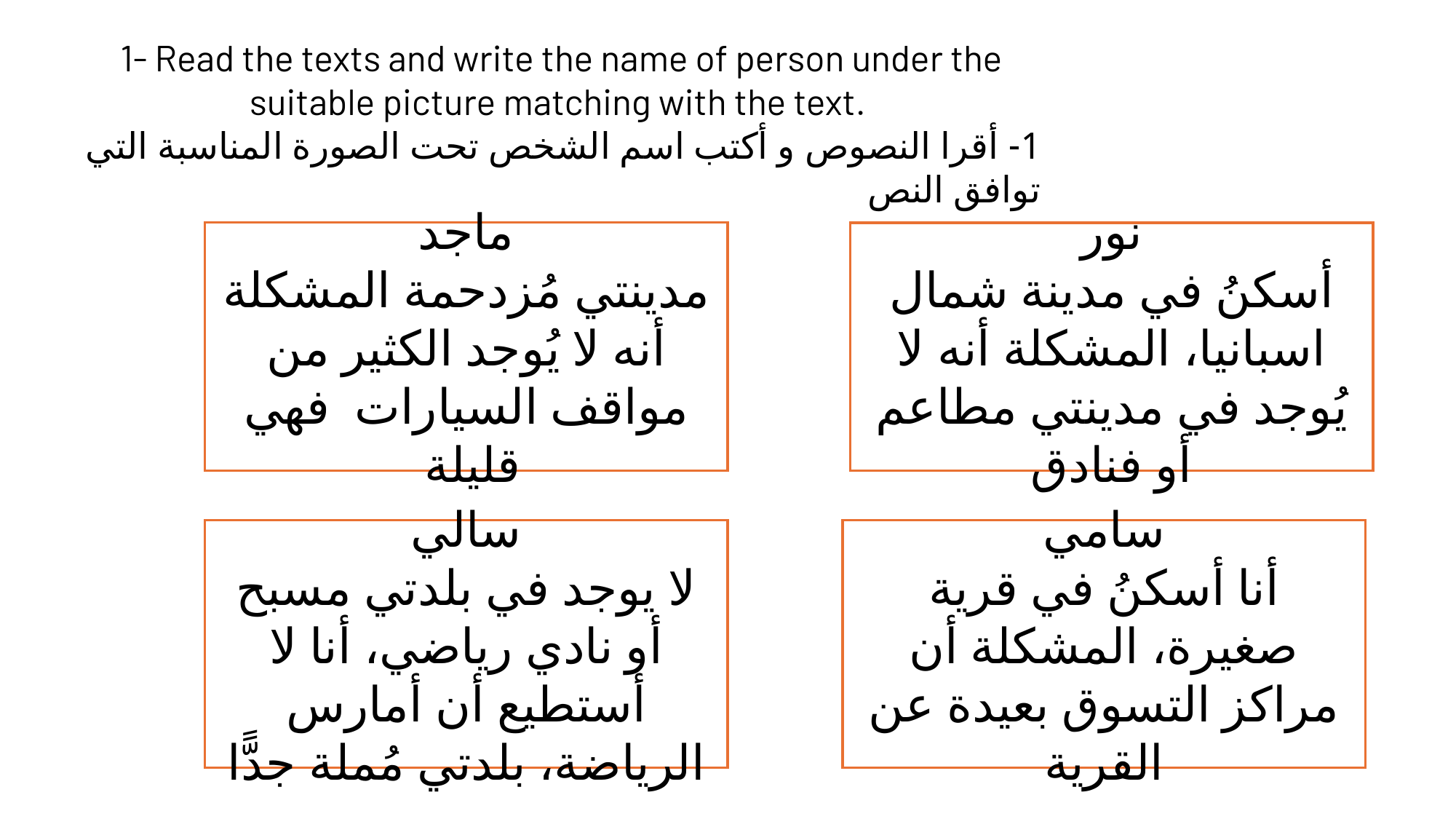

1- Read the texts and write the name of person under the suitable picture matching with the text.
1- أقرا النصوص و أكتب اسم الشخص تحت الصورة المناسبة التي توافق النص
ماجد
مدينتي مُزدحمة المشكلة أنه لا يُوجد الكثير من مواقف السيارات  فهي قليلة
نور
أسكنُ في مدينة شمال اسبانيا، المشكلة أنه لا يُوجد في مدينتي مطاعم أو فنادق
سالي
لا يوجد في بلدتي مسبح أو نادي رياضي، أنا لا أستطيع أن أمارس الرياضة، بلدتي مُملة جدًّا
سامي
أنا أسكنُ في قرية صغيرة، المشكلة أن مراكز التسوق بعيدة عن القرية